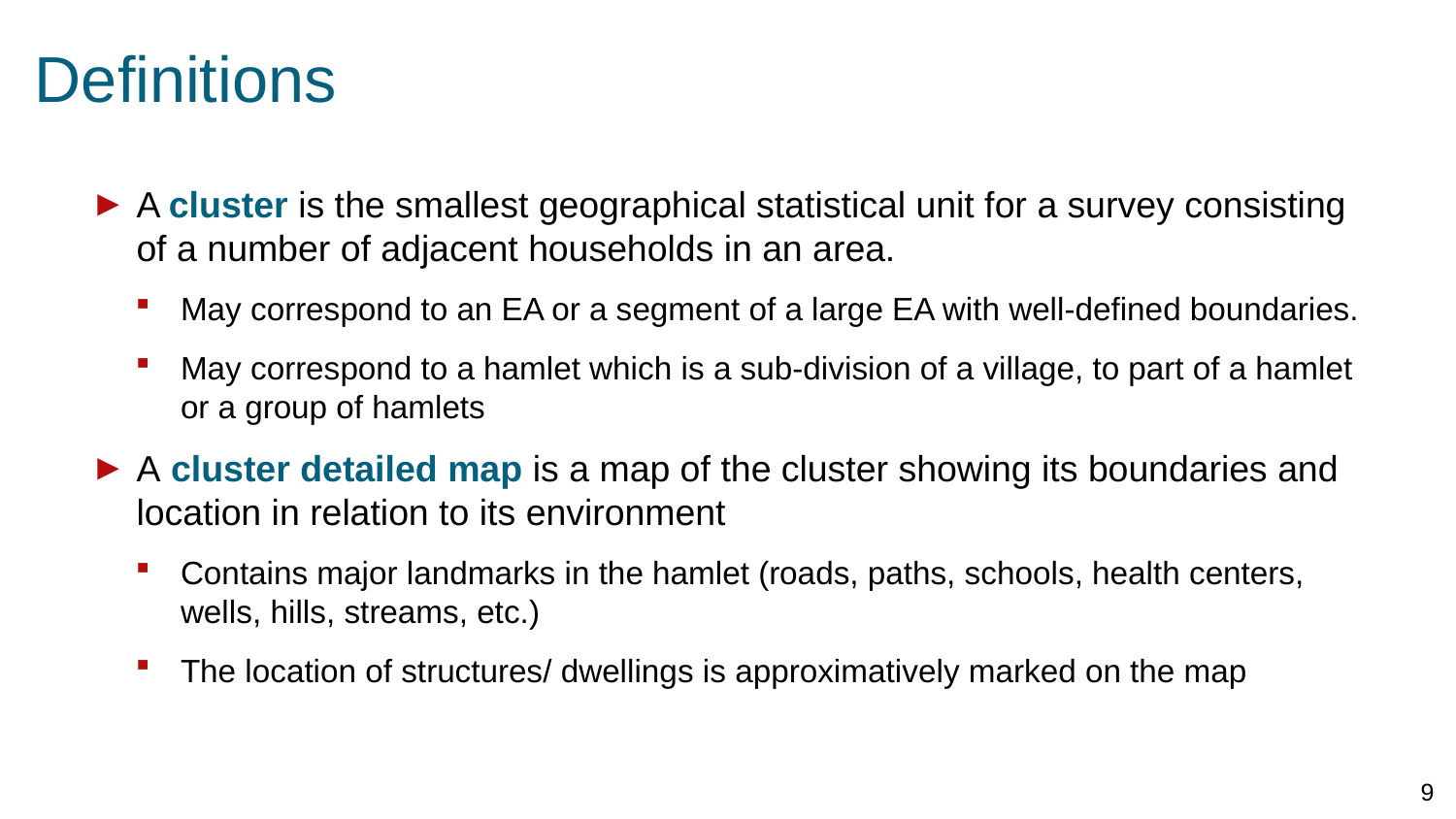

# Definitions
A cluster is the smallest geographical statistical unit for a survey consisting of a number of adjacent households in an area.
May correspond to an EA or a segment of a large EA with well-defined boundaries.
May correspond to a hamlet which is a sub-division of a village, to part of a hamlet or a group of hamlets
A cluster detailed map is a map of the cluster showing its boundaries and location in relation to its environment
Contains major landmarks in the hamlet (roads, paths, schools, health centers, wells, hills, streams, etc.)
The location of structures/ dwellings is approximatively marked on the map